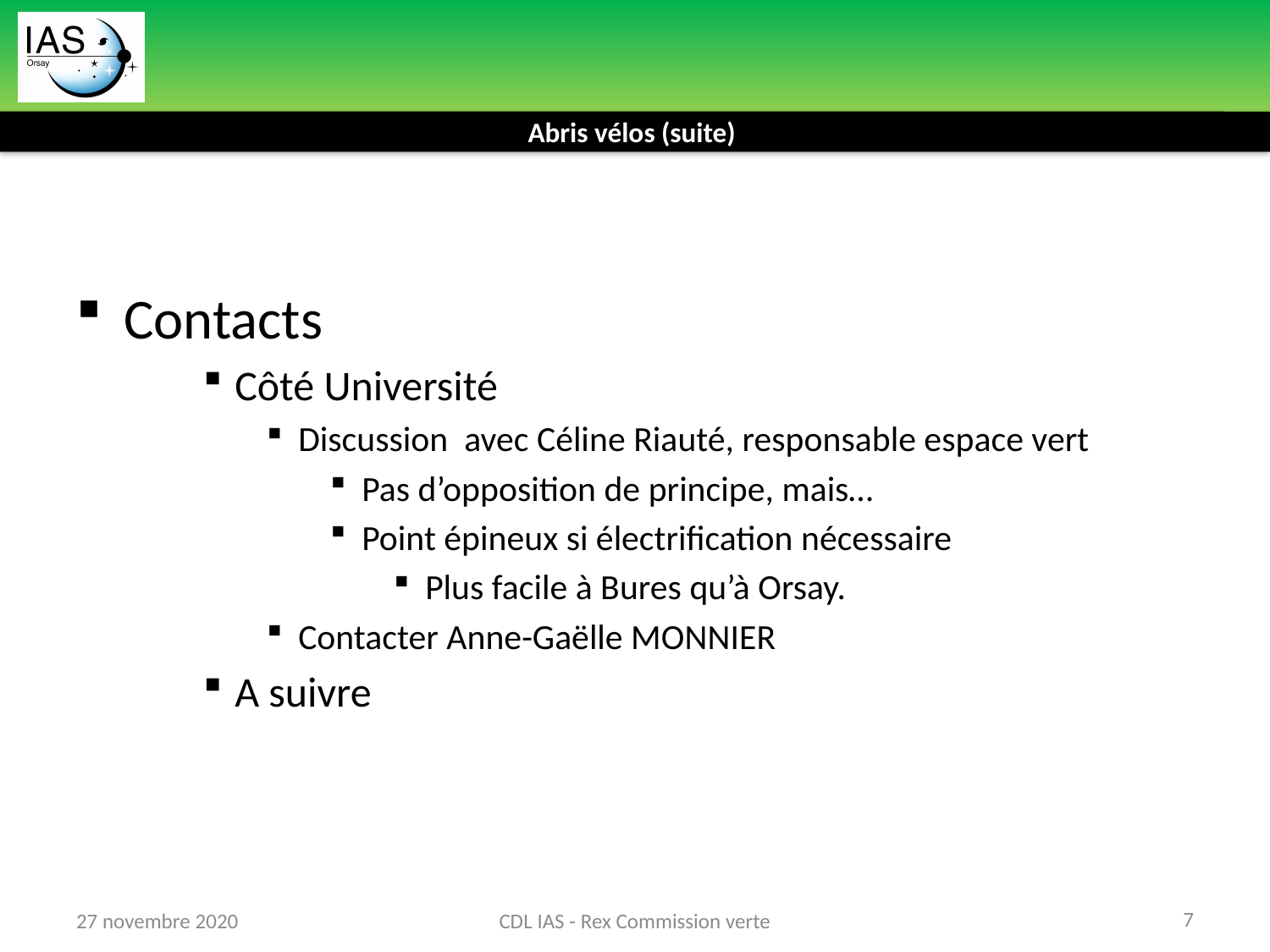

Abris vélos (suite)
Contacts
Côté Université
Discussion  avec Céline Riauté, responsable espace vert
Pas d’opposition de principe, mais…
Point épineux si électrification nécessaire
Plus facile à Bures qu’à Orsay.
Contacter Anne-Gaëlle MONNIER
A suivre
7
27 novembre 2020
CDL IAS - Rex Commission verte